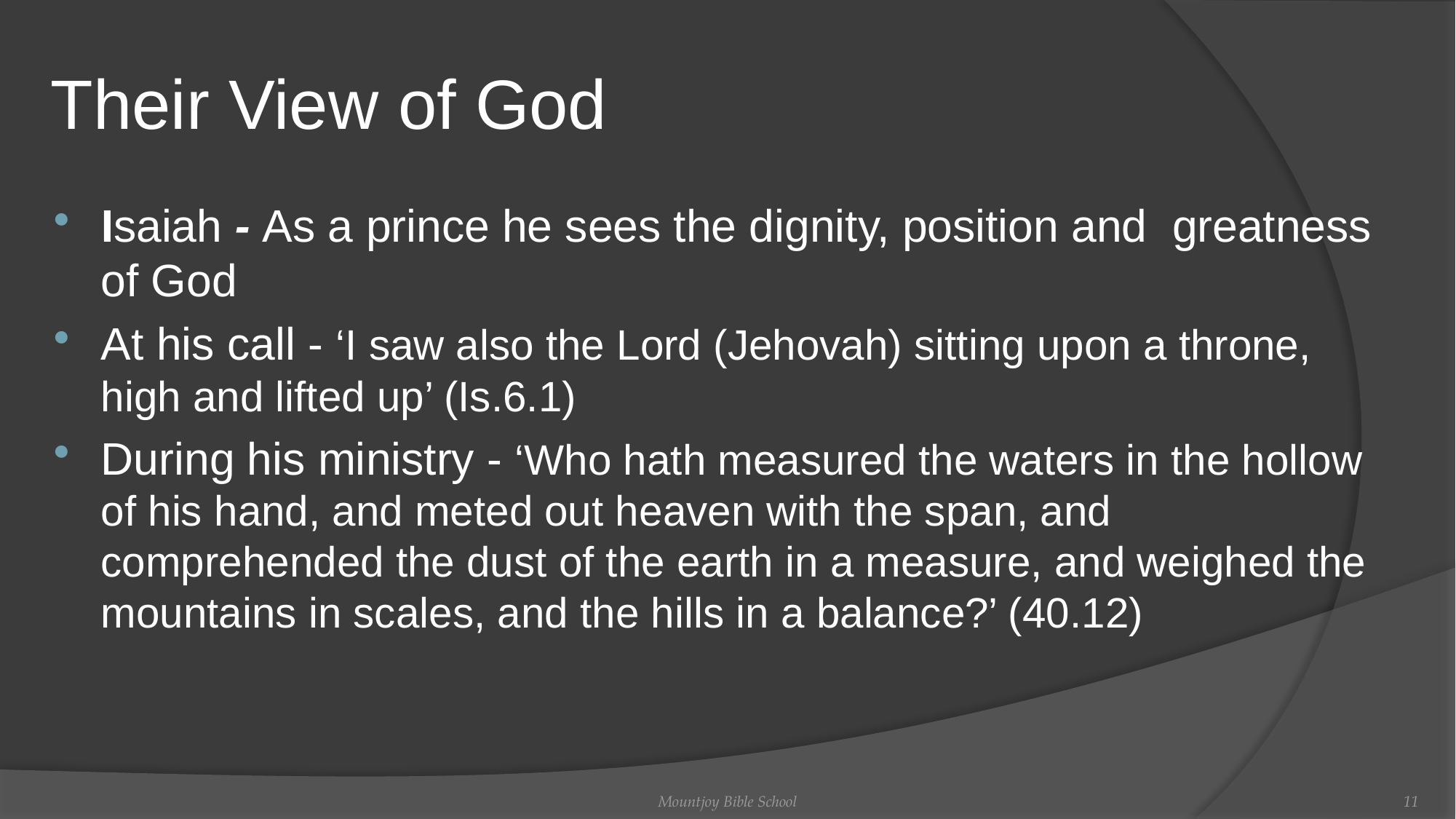

# Their View of God
Isaiah - As a prince he sees the dignity, position and  greatness of God
At his call - ‘I saw also the Lord (Jehovah) sitting upon a throne, high and lifted up’ (Is.6.1)
During his ministry - ‘Who hath measured the waters in the hollow of his hand, and meted out heaven with the span, and comprehended the dust of the earth in a measure, and weighed the mountains in scales, and the hills in a balance?’ (40.12)
Mountjoy Bible School
11